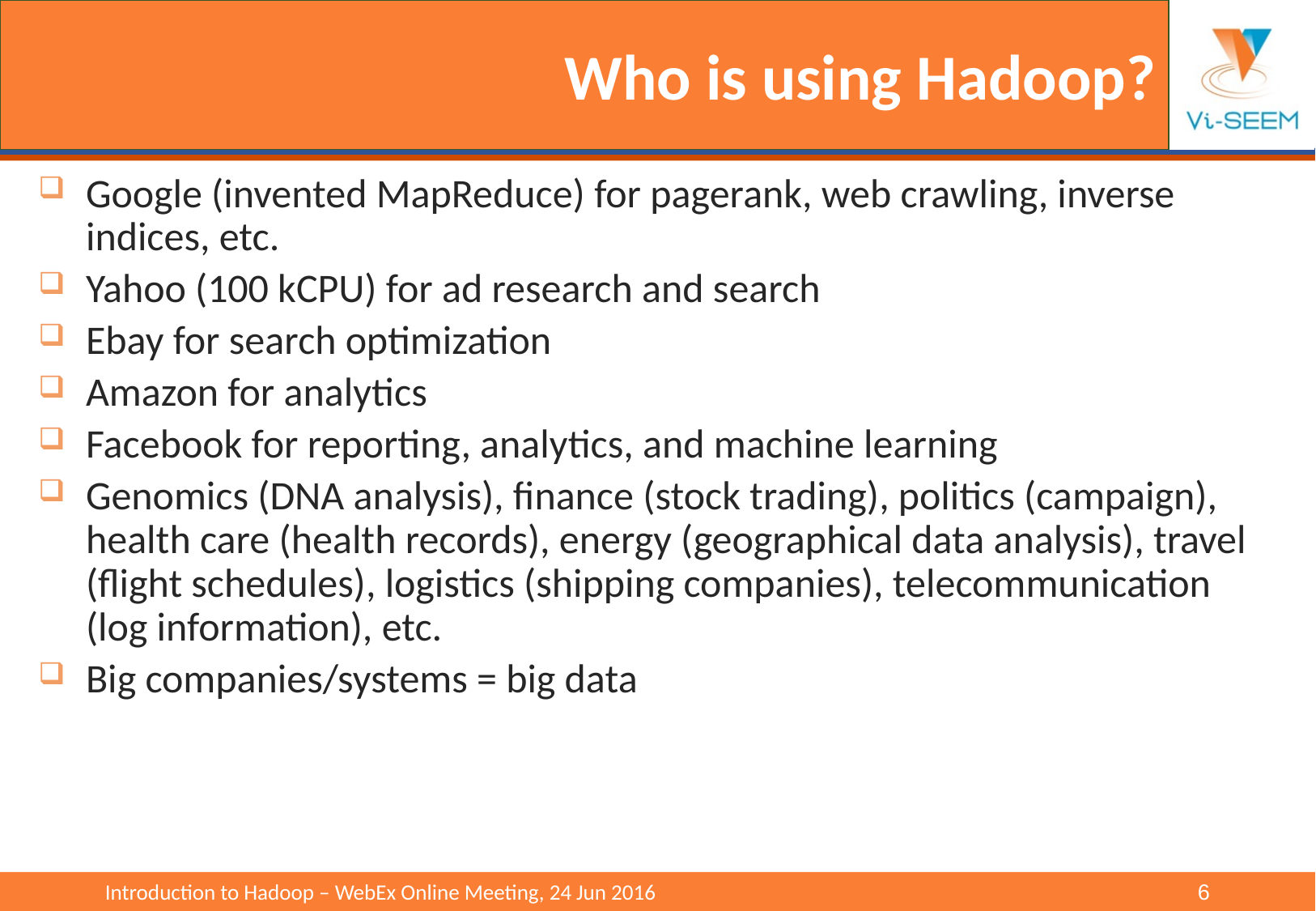

# Who is using Hadoop?
Google (invented MapReduce) for pagerank, web crawling, inverse indices, etc.
Yahoo (100 kCPU) for ad research and search
Ebay for search optimization
Amazon for analytics
Facebook for reporting, analytics, and machine learning
Genomics (DNA analysis), finance (stock trading), politics (campaign), health care (health records), energy (geographical data analysis), travel (flight schedules), logistics (shipping companies), telecommunication (log information), etc.
Big companies/systems = big data
Introduction to Hadoop – WebEx Online Meeting, 24 Jun 2016					6